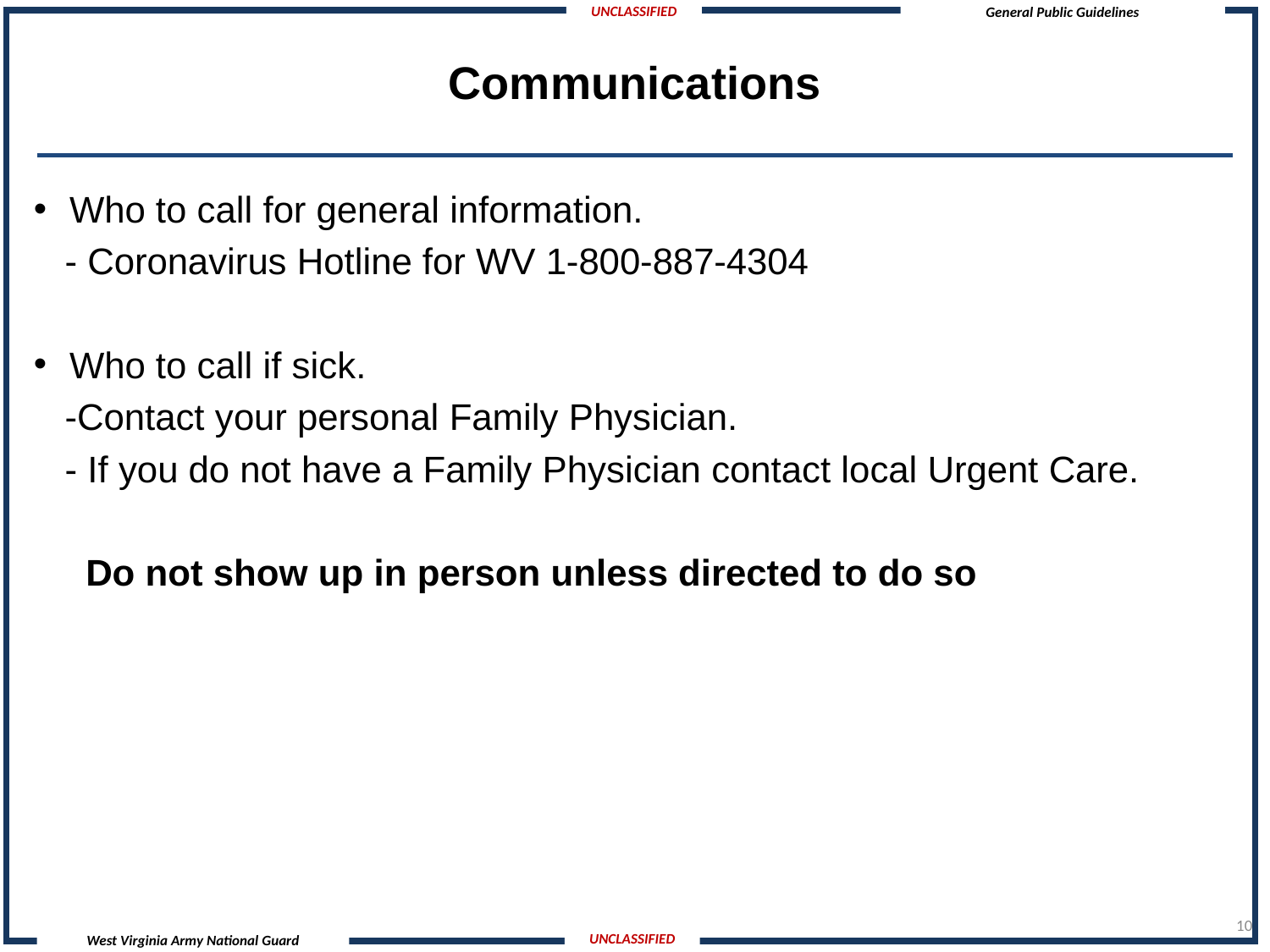

# Communications
Who to call for general information.
   - Coronavirus Hotline for WV 1-800-887-4304

Who to call if sick.
   -Contact your personal Family Physician.
   - If you do not have a Family Physician contact local Urgent Care.

     Do not show up in person unless directed to do so

10